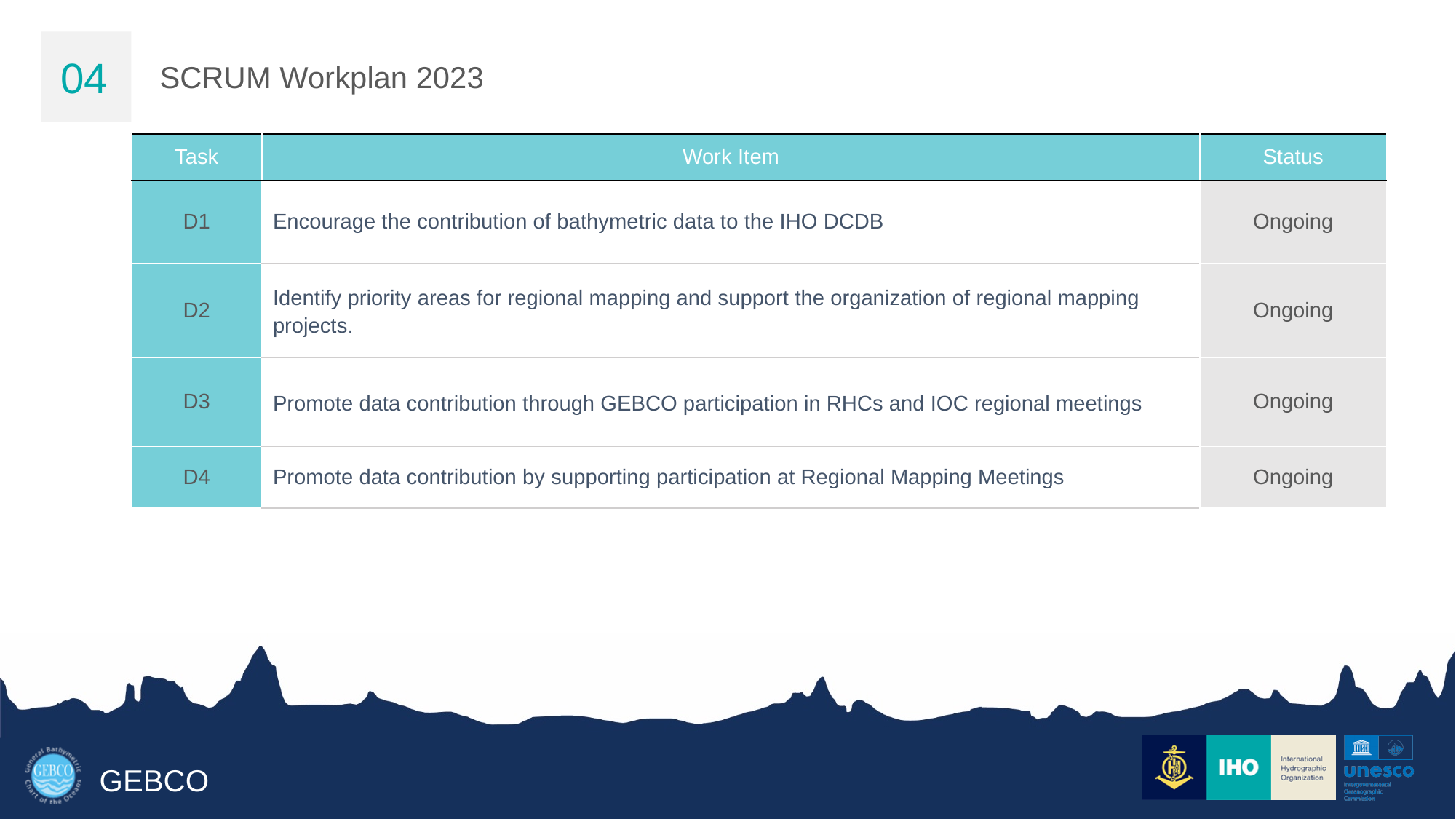

04
SCRUM Workplan 2023
| Task | Work Item | Status |
| --- | --- | --- |
| D1 | Encourage the contribution of bathymetric data to the IHO DCDB | Ongoing |
| D2 | Identify priority areas for regional mapping and support the organization of regional mapping projects. | Ongoing |
| D3 | Promote data contribution through GEBCO participation in RHCs and IOC regional meetings | Ongoing |
| D4 | Promote data contribution by supporting participation at Regional Mapping Meetings | Ongoing |